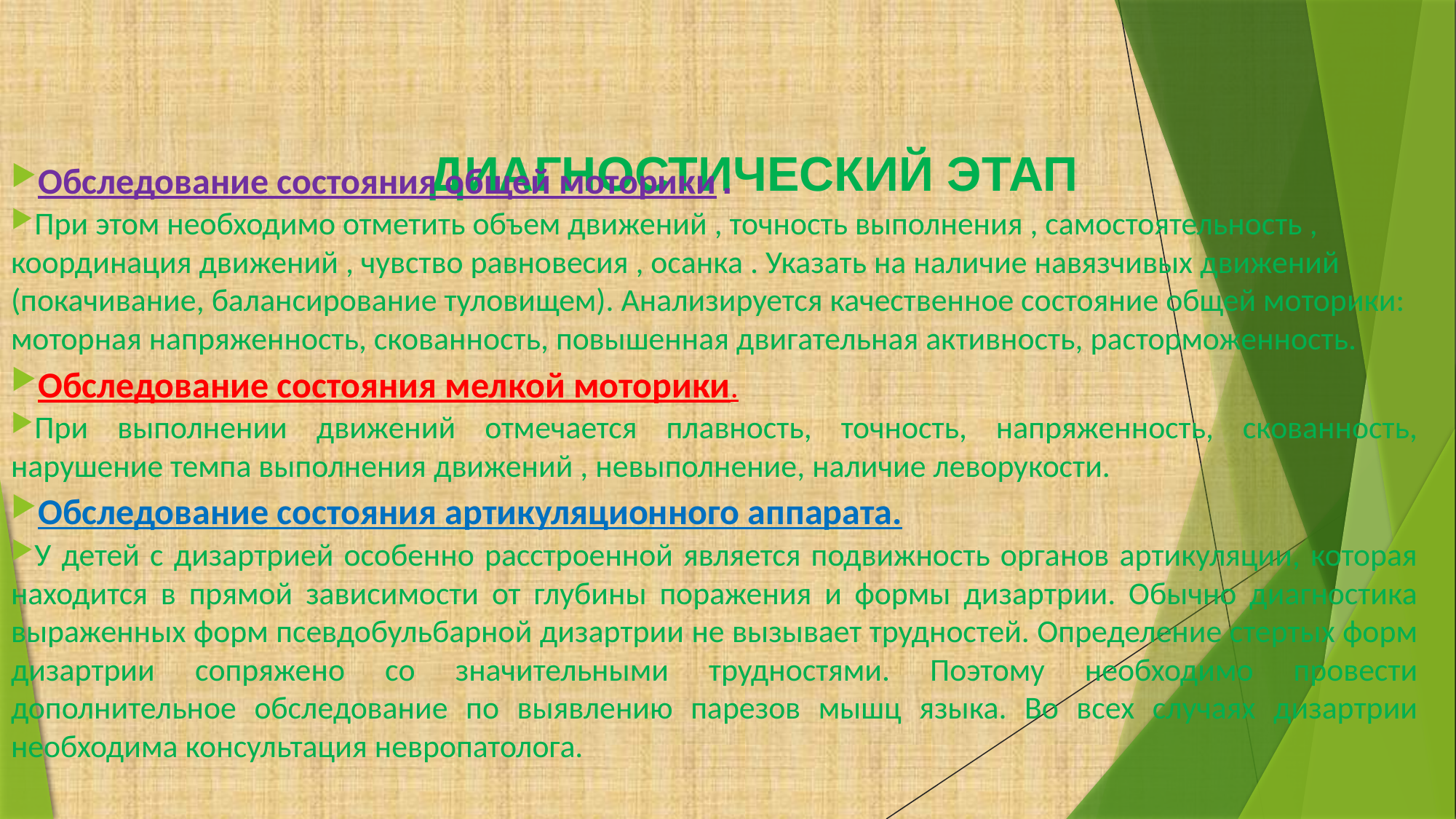

# ДИАГНОСТИЧЕСКИЙ ЭТАП

Обследование состояния общей моторики.
При этом необходимо отметить объем движений , точность выполнения , самостоятельность , координация движений , чувство равновесия , осанка . Указать на наличие навязчивых движений (покачивание, балансирование туловищем). Анализируется качественное состояние общей моторики: моторная напряженность, скованность, повышенная двигательная активность, расторможенность.
Обследование состояния мелкой моторики.
При выполнении движений отмечается плавность, точность, напряженность, скованность, нарушение темпа выполнения движений , невыполнение, наличие леворукости.
Обследование состояния артикуляционного аппарата.
У детей с дизартрией особенно расстроенной является подвижность органов артикуляции, которая находится в прямой зависимости от глубины поражения и формы дизартрии. Обычно диагностика выраженных форм псевдобульбарной дизартрии не вызывает трудностей. Определение стертых форм дизартрии сопряжено со значительными трудностями. Поэтому необходимо провести дополнительное обследование по выявлению парезов мышц языка. Во всех случаях дизартрии необходима консультация невропатолога.